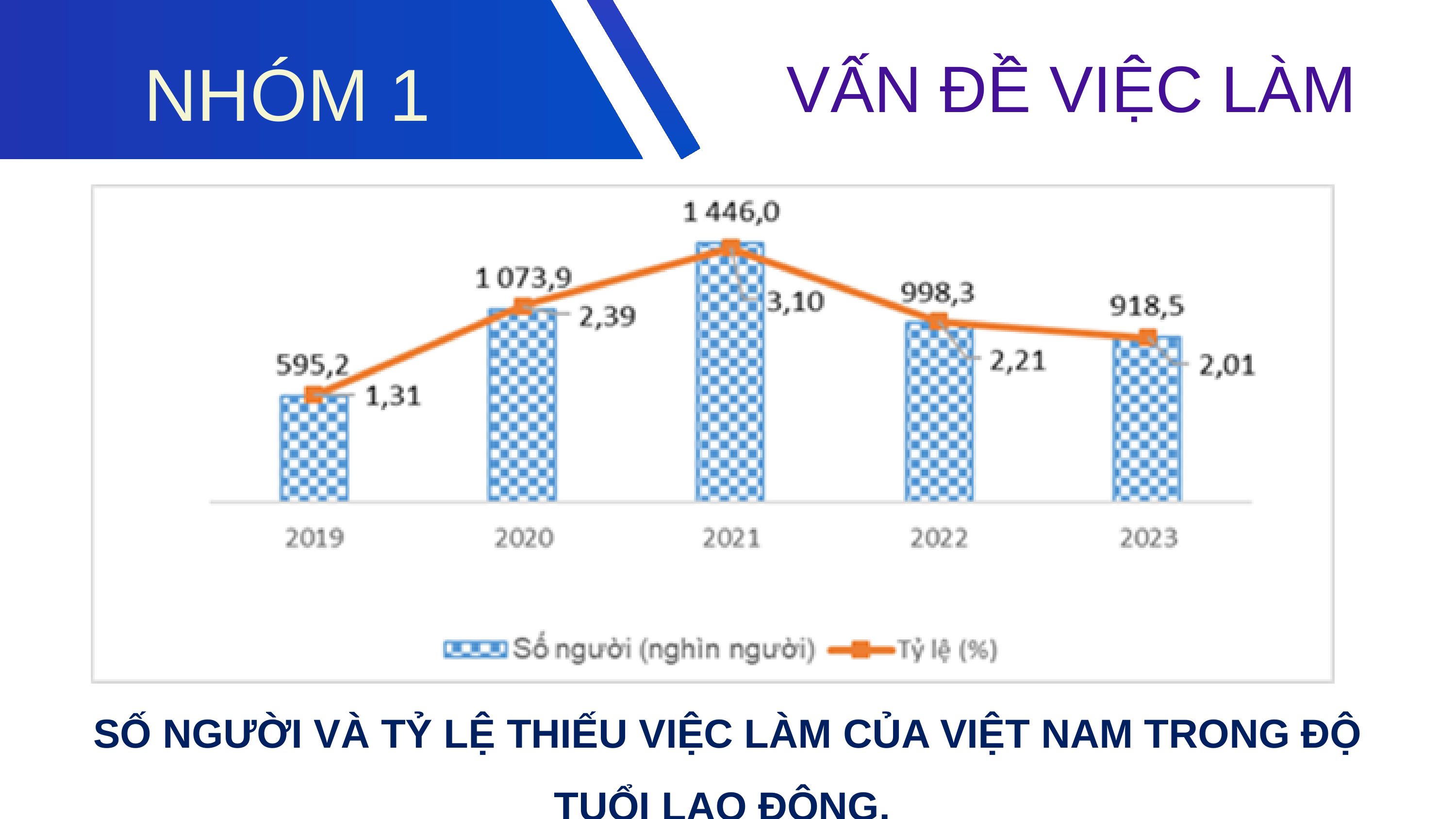

NHÓM 1
VẤN ĐỀ VIỆC LÀM

SỐ NGƯỜI VÀ TỶ LỆ THIẾU VIỆC LÀM CỦA VIỆT NAM TRONG ĐỘ TUỔI LAO ĐỘNG,
GIAI ĐOẠN 2019-2023